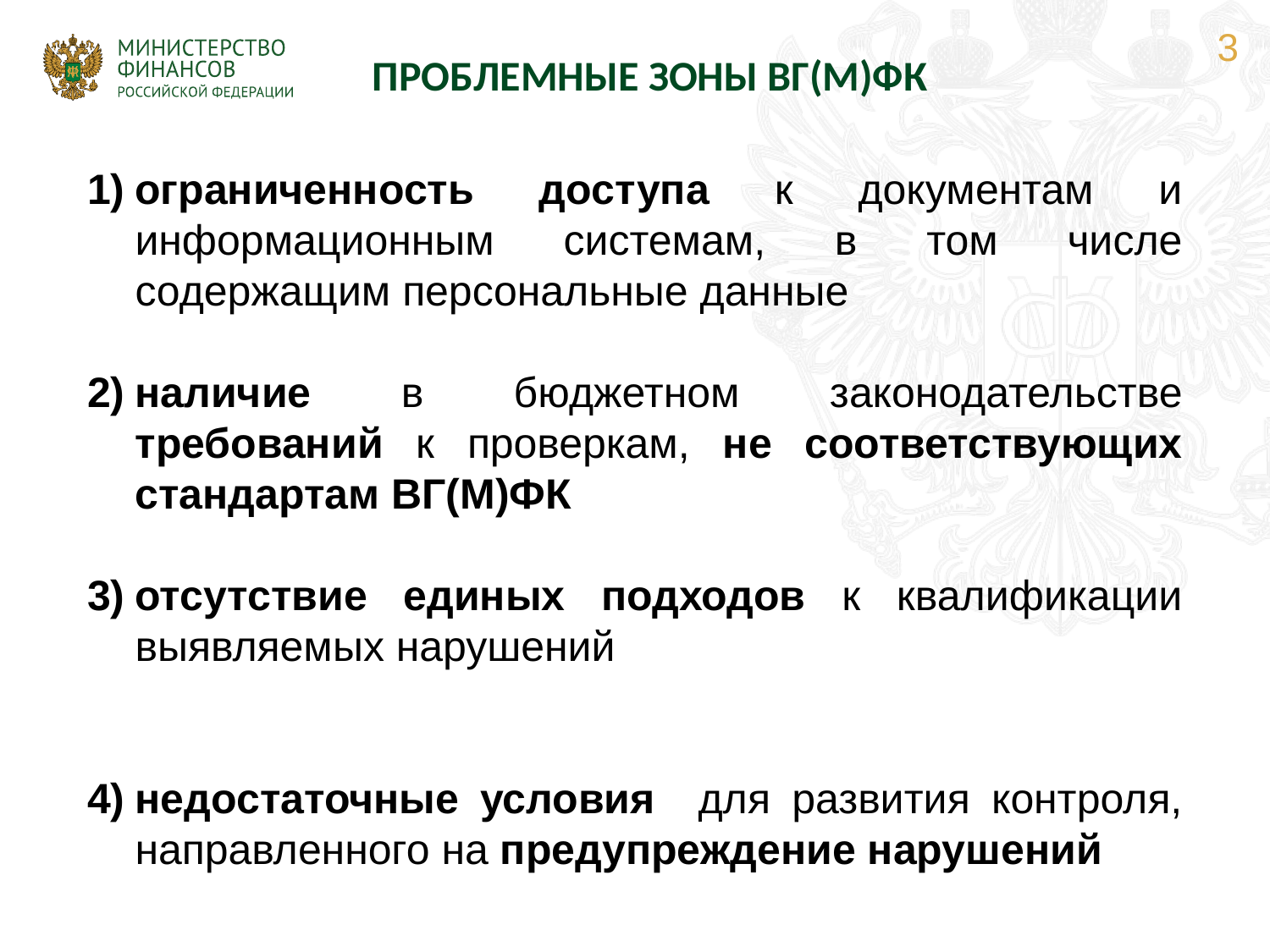

3
| ПРОБЛЕМНЫЕ ЗОНЫ ВГ(М)ФК |
| --- |
ограниченность доступа к документам и информационным системам, в том числе содержащим персональные данные

наличие в бюджетном законодательстве требований к проверкам, не соответствующих стандартам ВГ(М)ФК

отсутствие единых подходов к квалификации выявляемых нарушений

недостаточные условия  для развития контроля, направленного на предупреждение нарушений